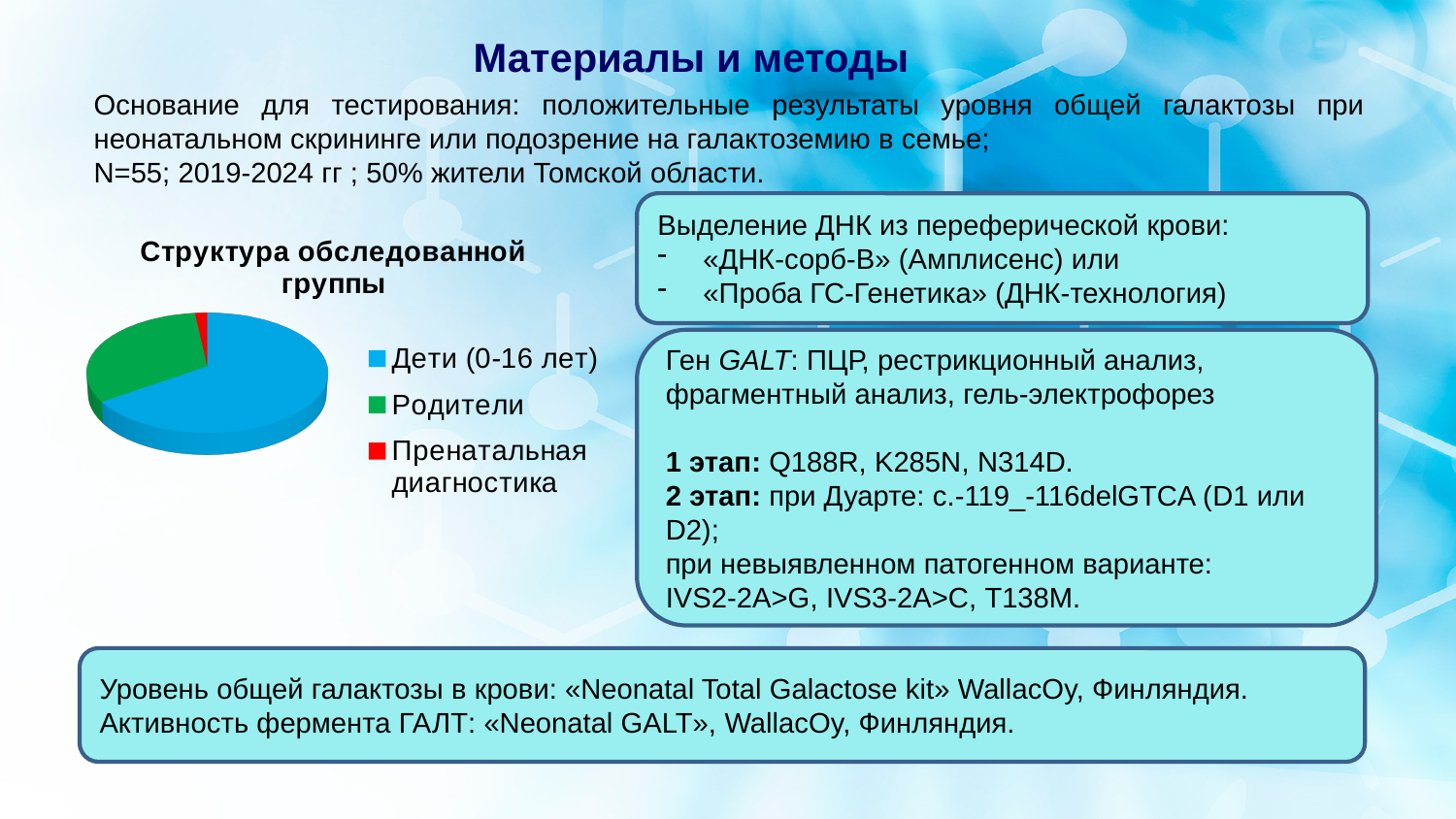

# Материалы и методы
Основание для тестирования: положительные результаты уровня общей галактозы при неонатальном скрининге или подозрение на галактоземию в семье;
N=55; 2019-2024 гг ; 50% жители Томской области.
Выделение ДНК из переферической крови:
«ДНК-сорб-В» (Амплисенс) или
«Проба ГС-Генетика» (ДНК-технология)

[unsupported chart]

Ген GALT: ПЦР, рестрикционный анализ, фрагментный анализ, гель-электрофорез

1 этап: Q188R, K285N, N314D.
2 этап: при Дуарте: c.-119_-116delGTCA (D1 или D2);
при невыявленном патогенном варианте:
IVS2-2A>G, IVS3-2A>C, T138M.
Уровень общей галактозы в крови: «Neonatal Total Galactose kit» WallacOy, Финляндия.
Активность фермента ГАЛТ: «Neonatal GALT», WallacOy, Финляндия.